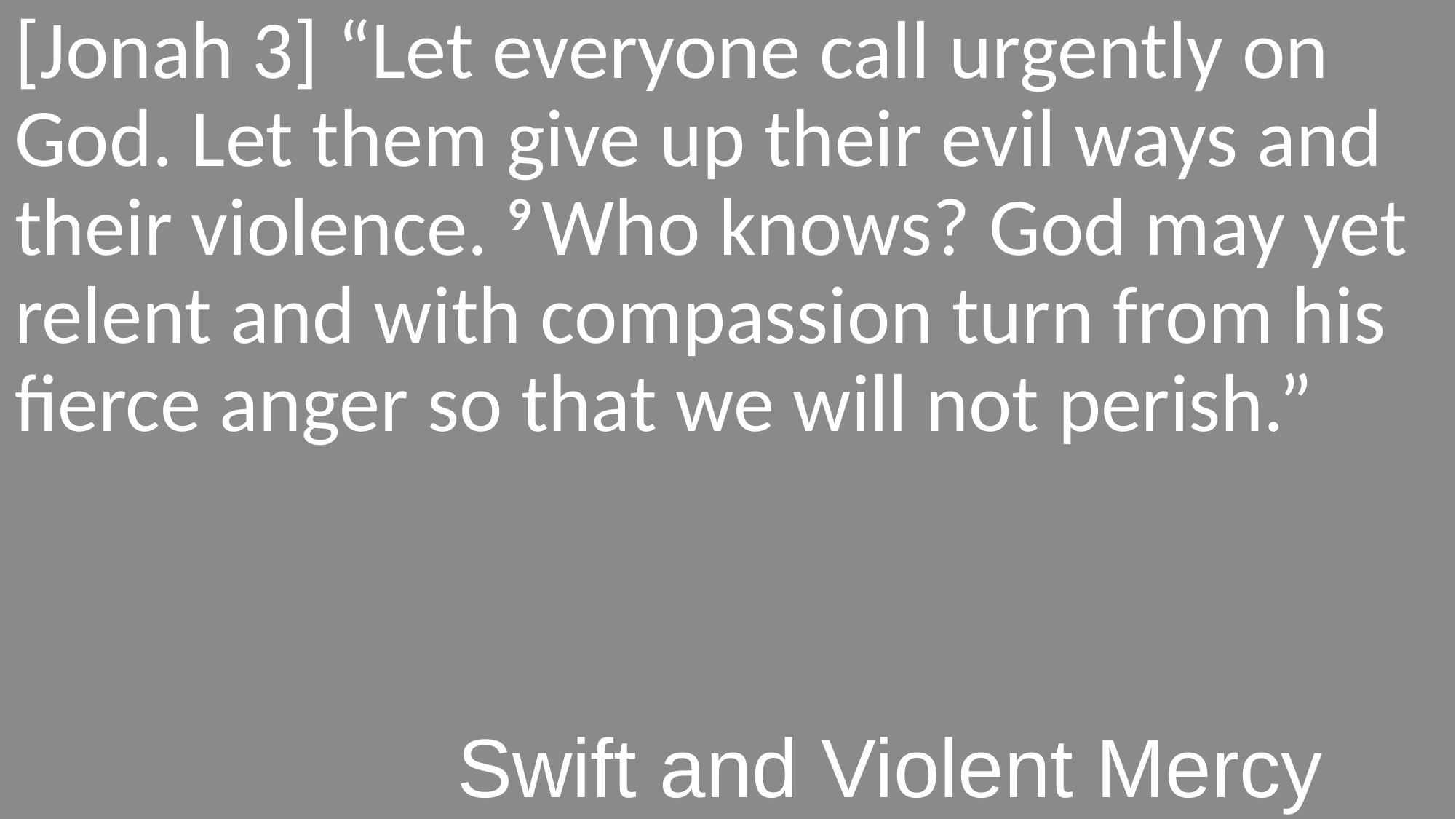

[Jonah 3] “Let everyone call urgently on God. Let them give up their evil ways and their violence. 9 Who knows? God may yet relent and with compassion turn from his fierce anger so that we will not perish.”
#

Swift and Violent Mercy